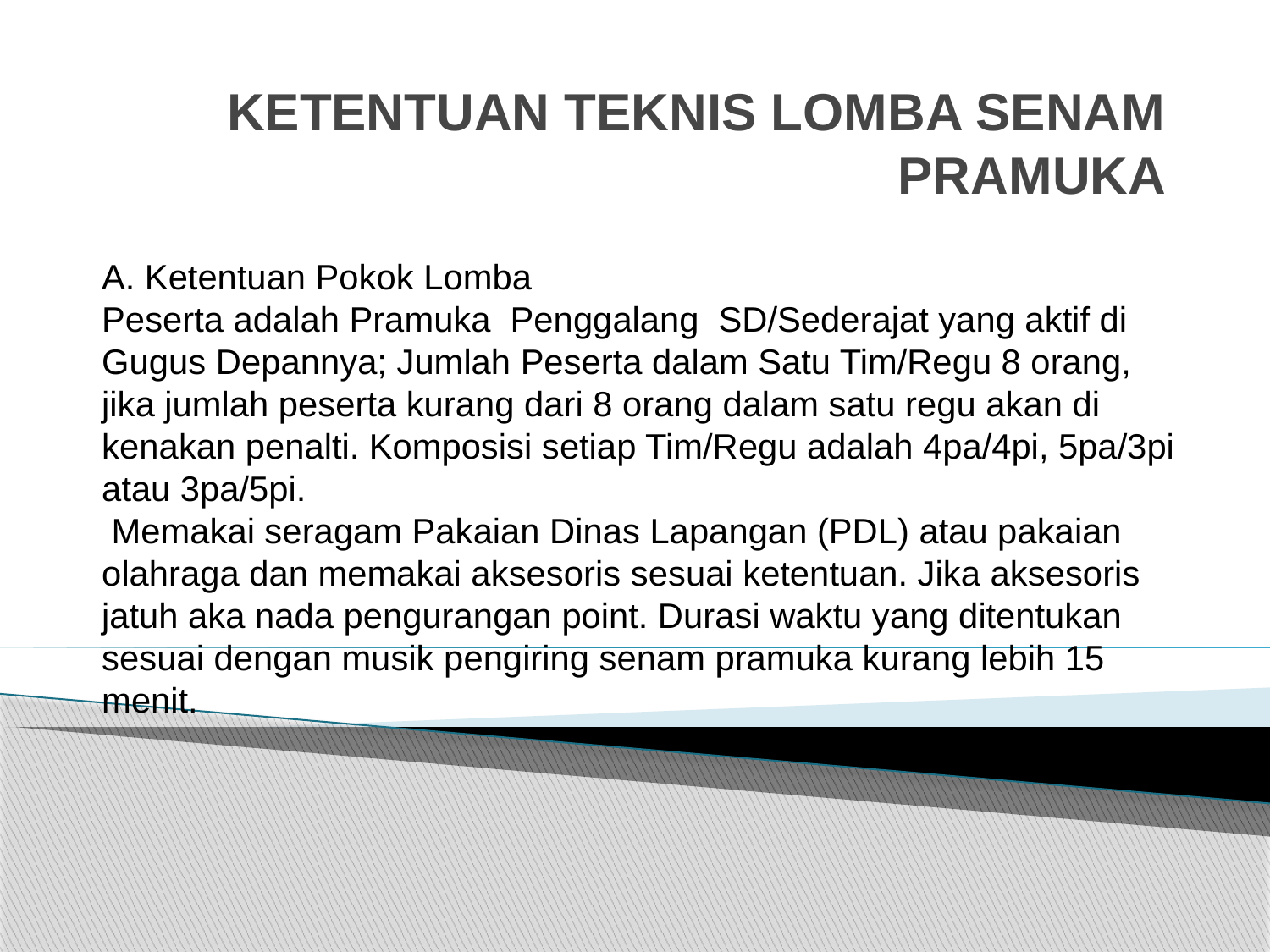

# KETENTUAN TEKNIS LOMBA SENAM PRAMUKA
A. Ketentuan Pokok Lomba
Peserta adalah Pramuka  Penggalang  SD/Sederajat yang aktif di Gugus Depannya; Jumlah Peserta dalam Satu Tim/Regu 8 orang, jika jumlah peserta kurang dari 8 orang dalam satu regu akan di kenakan penalti. Komposisi setiap Tim/Regu adalah 4pa/4pi, 5pa/3pi atau 3pa/5pi.
 Memakai seragam Pakaian Dinas Lapangan (PDL) atau pakaian olahraga dan memakai aksesoris sesuai ketentuan. Jika aksesoris jatuh aka nada pengurangan point. Durasi waktu yang ditentukan sesuai dengan musik pengiring senam pramuka kurang lebih 15 menit.